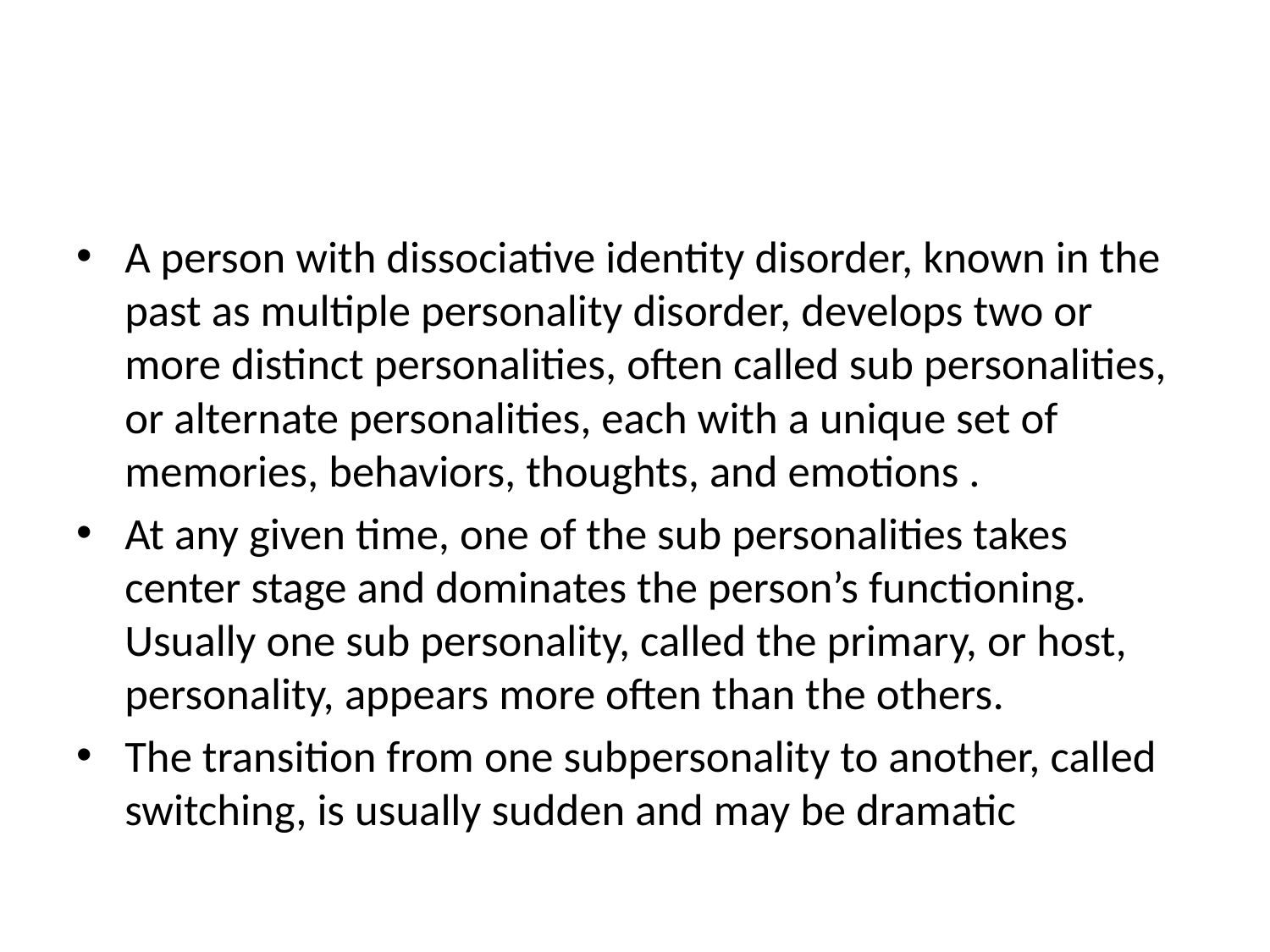

#
A person with dissociative identity disorder, known in the past as multiple personality disorder, develops two or more distinct personalities, often called sub personalities, or alternate personalities, each with a unique set of memories, behaviors, thoughts, and emotions .
At any given time, one of the sub personalities takes center stage and dominates the person’s functioning. Usually one sub personality, called the primary, or host, personality, appears more often than the others.
The transition from one subpersonality to another, called switching, is usually sudden and may be dramatic